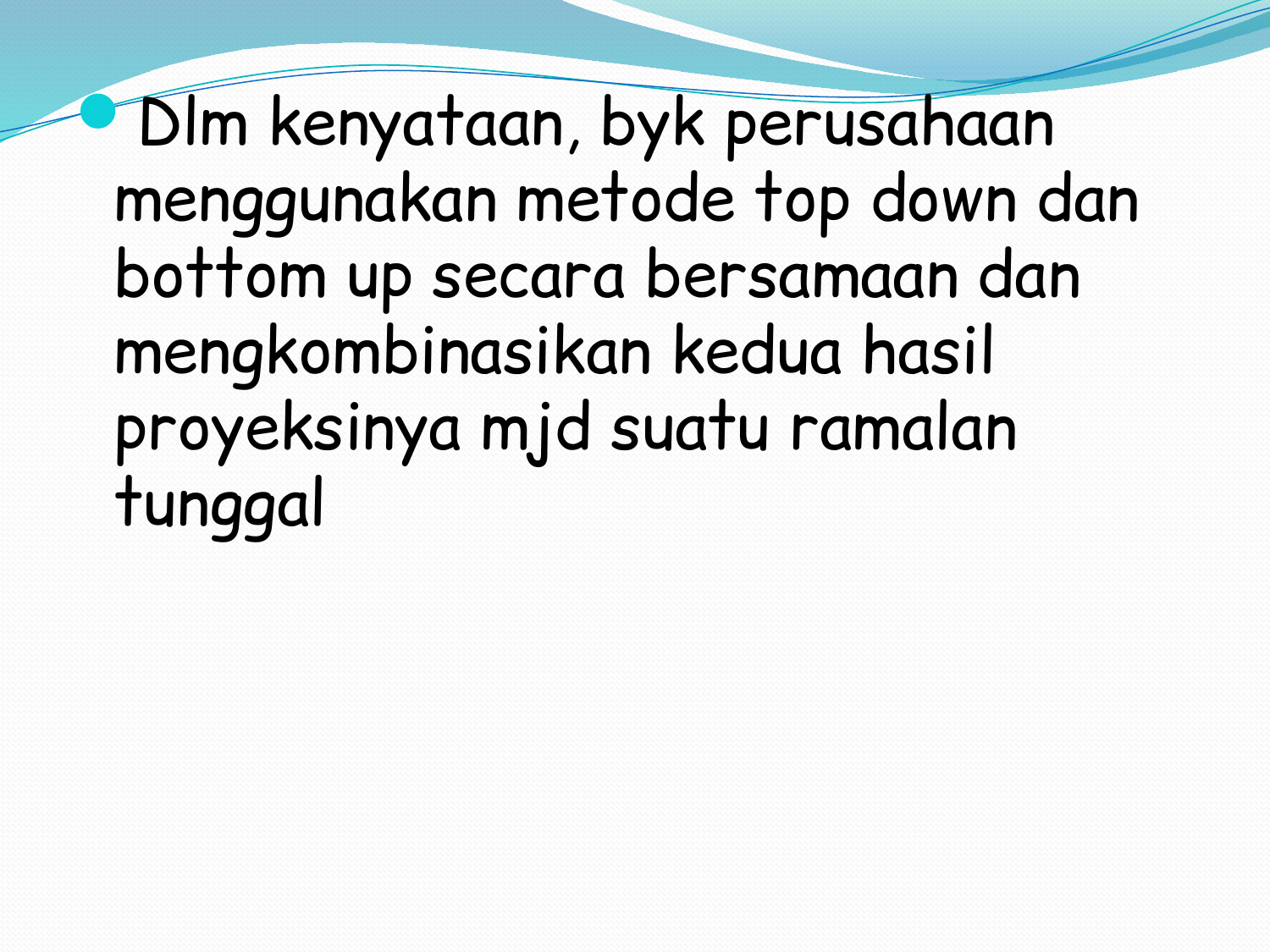

Dlm kenyataan, byk perusahaan menggunakan metode top down dan bottom up secara bersamaan dan mengkombinasikan kedua hasil proyeksinya mjd suatu ramalan tunggal